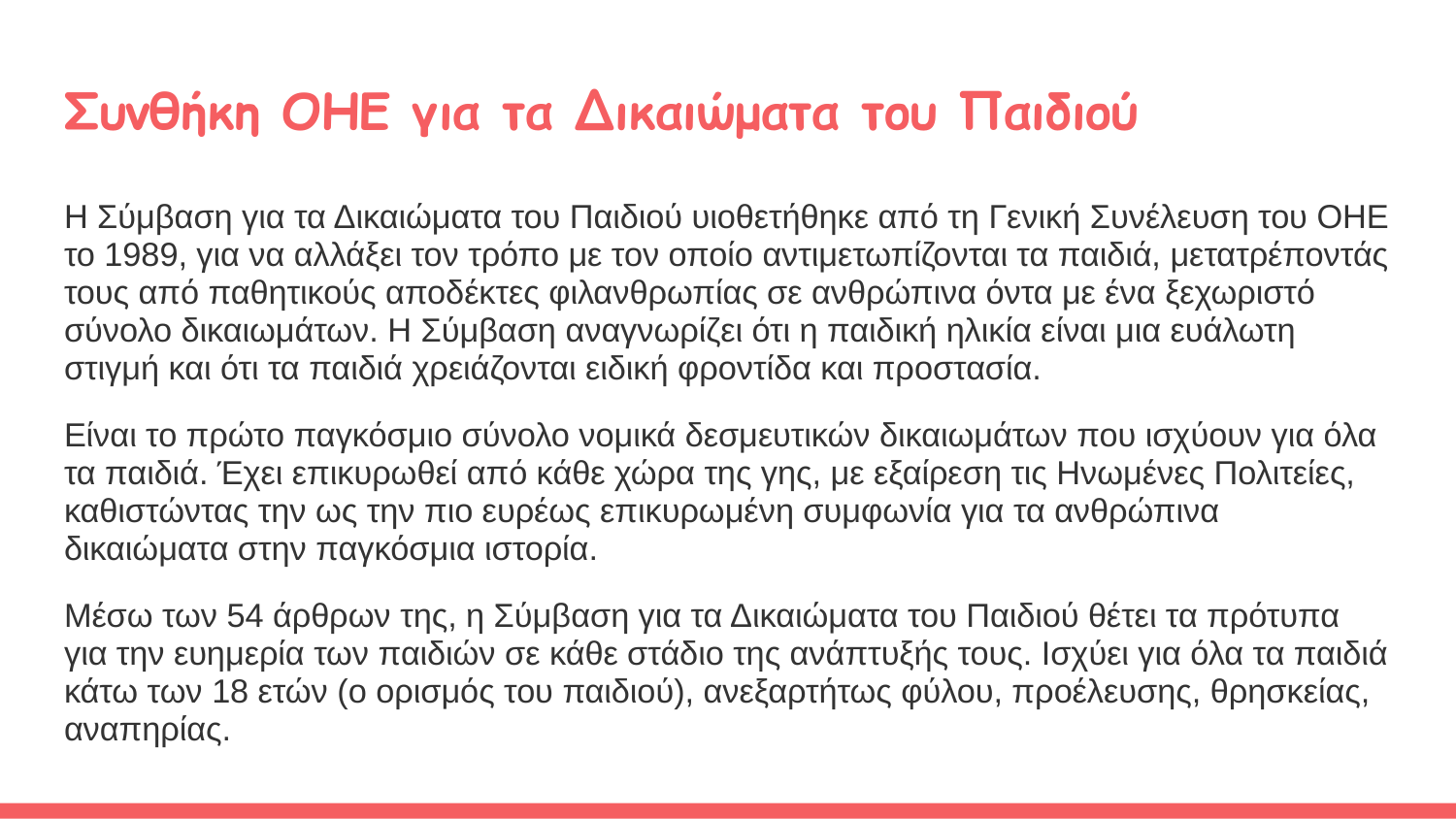

# Συνθήκη ΟΗΕ για τα Δικαιώματα του Παιδιού
Η Σύμβαση για τα Δικαιώματα του Παιδιού υιοθετήθηκε από τη Γενική Συνέλευση του ΟΗΕ το 1989, για να αλλάξει τον τρόπο με τον οποίο αντιμετωπίζονται τα παιδιά, μετατρέποντάς τους από παθητικούς αποδέκτες φιλανθρωπίας σε ανθρώπινα όντα με ένα ξεχωριστό σύνολο δικαιωμάτων. Η Σύμβαση αναγνωρίζει ότι η παιδική ηλικία είναι μια ευάλωτη στιγμή και ότι τα παιδιά χρειάζονται ειδική φροντίδα και προστασία.
Είναι το πρώτο παγκόσμιο σύνολο νομικά δεσμευτικών δικαιωμάτων που ισχύουν για όλα τα παιδιά. Έχει επικυρωθεί από κάθε χώρα της γης, με εξαίρεση τις Ηνωμένες Πολιτείες, καθιστώντας την ως την πιο ευρέως επικυρωμένη συμφωνία για τα ανθρώπινα δικαιώματα στην παγκόσμια ιστορία.
Μέσω των 54 άρθρων της, η Σύμβαση για τα Δικαιώματα του Παιδιού θέτει τα πρότυπα για την ευημερία των παιδιών σε κάθε στάδιο της ανάπτυξής τους. Ισχύει για όλα τα παιδιά κάτω των 18 ετών (ο ορισμός του παιδιού), ανεξαρτήτως φύλου, προέλευσης, θρησκείας, αναπηρίας.